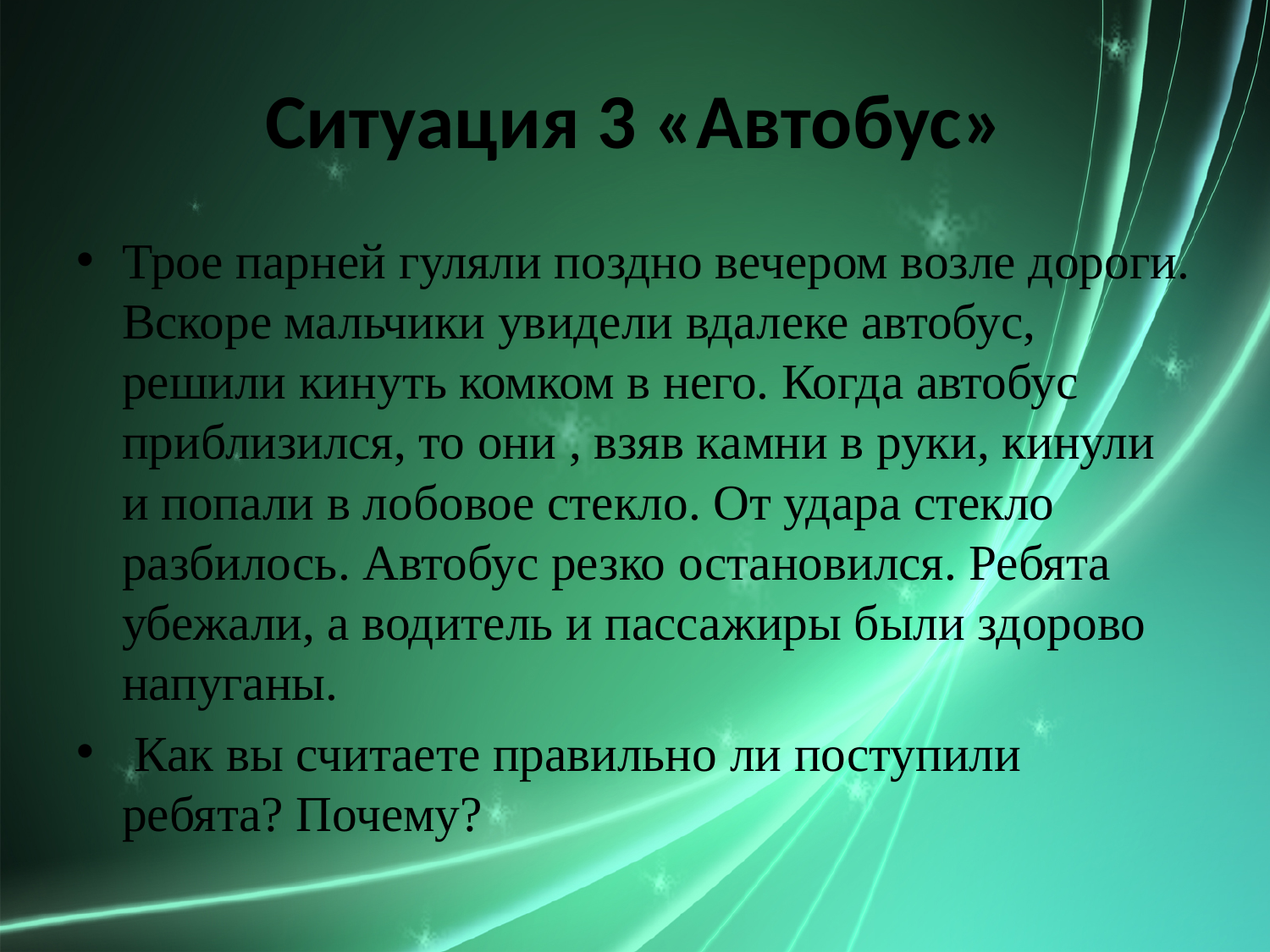

# Ситуация 3 «Автобус»
Трое парней гуляли поздно вечером возле дороги. Вскоре мальчики увидели вдалеке автобус, решили кинуть комком в него. Когда автобус приблизился, то они , взяв камни в руки, кинули и попали в лобовое стекло. От удара стекло разбилось. Автобус резко остановился. Ребята убежали, а водитель и пассажиры были здорово напуганы.
 Как вы считаете правильно ли поступили ребята? Почему?